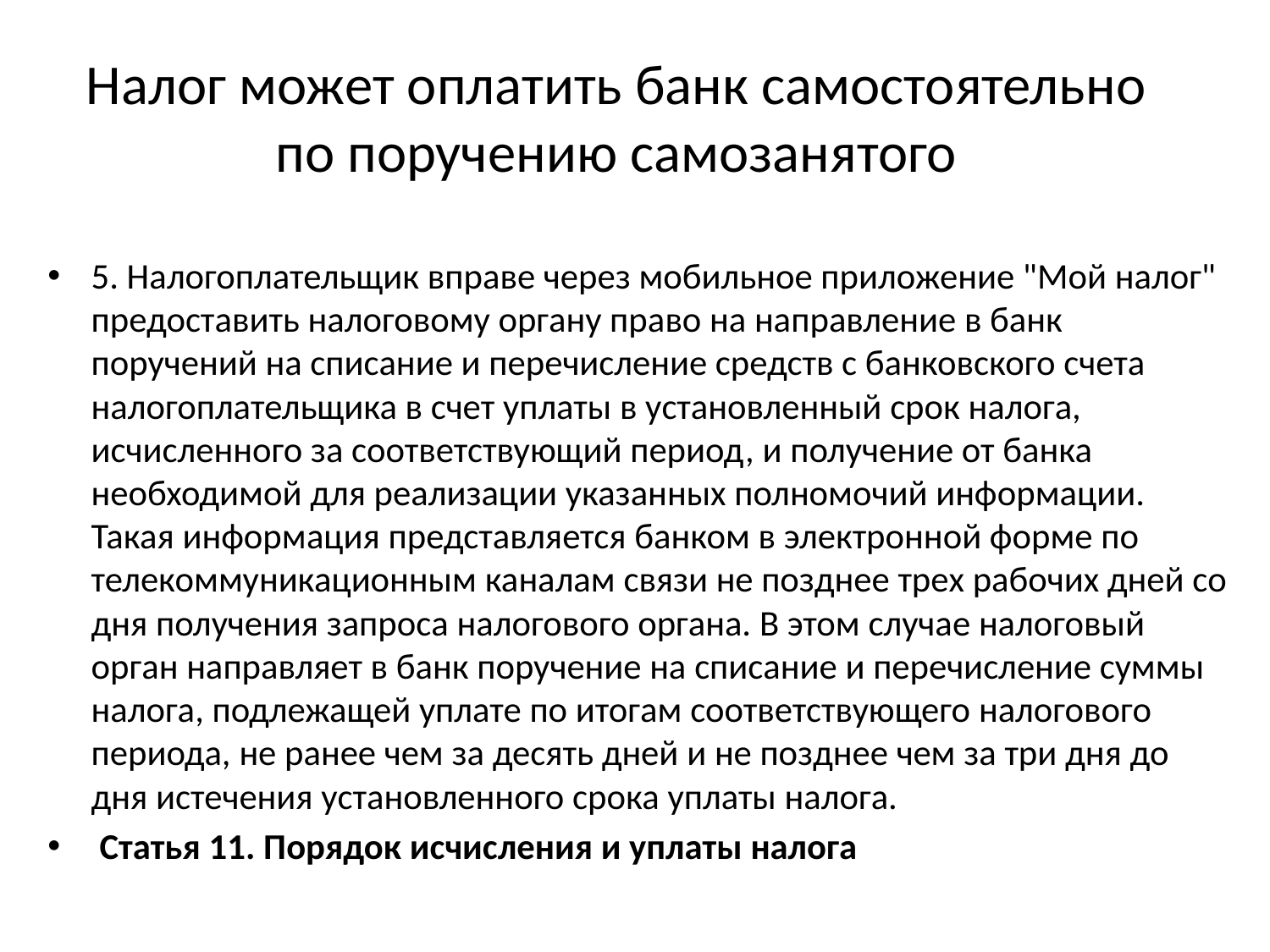

# Налог может оплатить банк самостоятельно по поручению самозанятого

5. Налогоплательщик вправе через мобильное приложение "Мой налог" предоставить налоговому органу право на направление в банк поручений на списание и перечисление средств с банковского счета налогоплательщика в счет уплаты в установленный срок налога, исчисленного за соответствующий период, и получение от банка необходимой для реализации указанных полномочий информации. Такая информация представляется банком в электронной форме по телекоммуникационным каналам связи не позднее трех рабочих дней со дня получения запроса налогового органа. В этом случае налоговый орган направляет в банк поручение на списание и перечисление суммы налога, подлежащей уплате по итогам соответствующего налогового периода, не ранее чем за десять дней и не позднее чем за три дня до дня истечения установленного срока уплаты налога.
 Статья 11. Порядок исчисления и уплаты налога